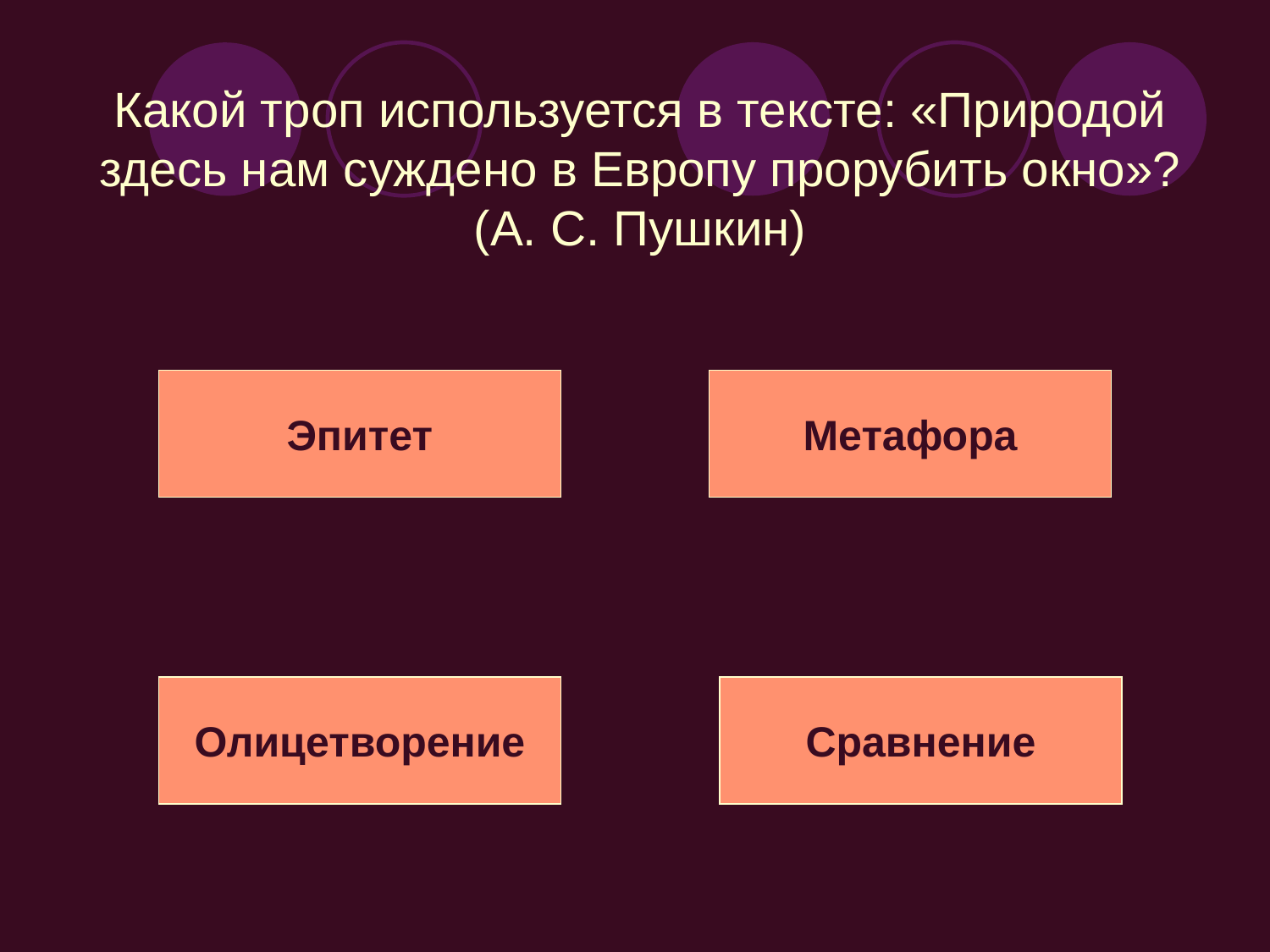

# Какой троп используется в тексте: «Природой здесь нам суждено в Европу прорубить окно»? (А. С. Пушкин)
Эпитет
Метафора
Олицетворение
Сравнение